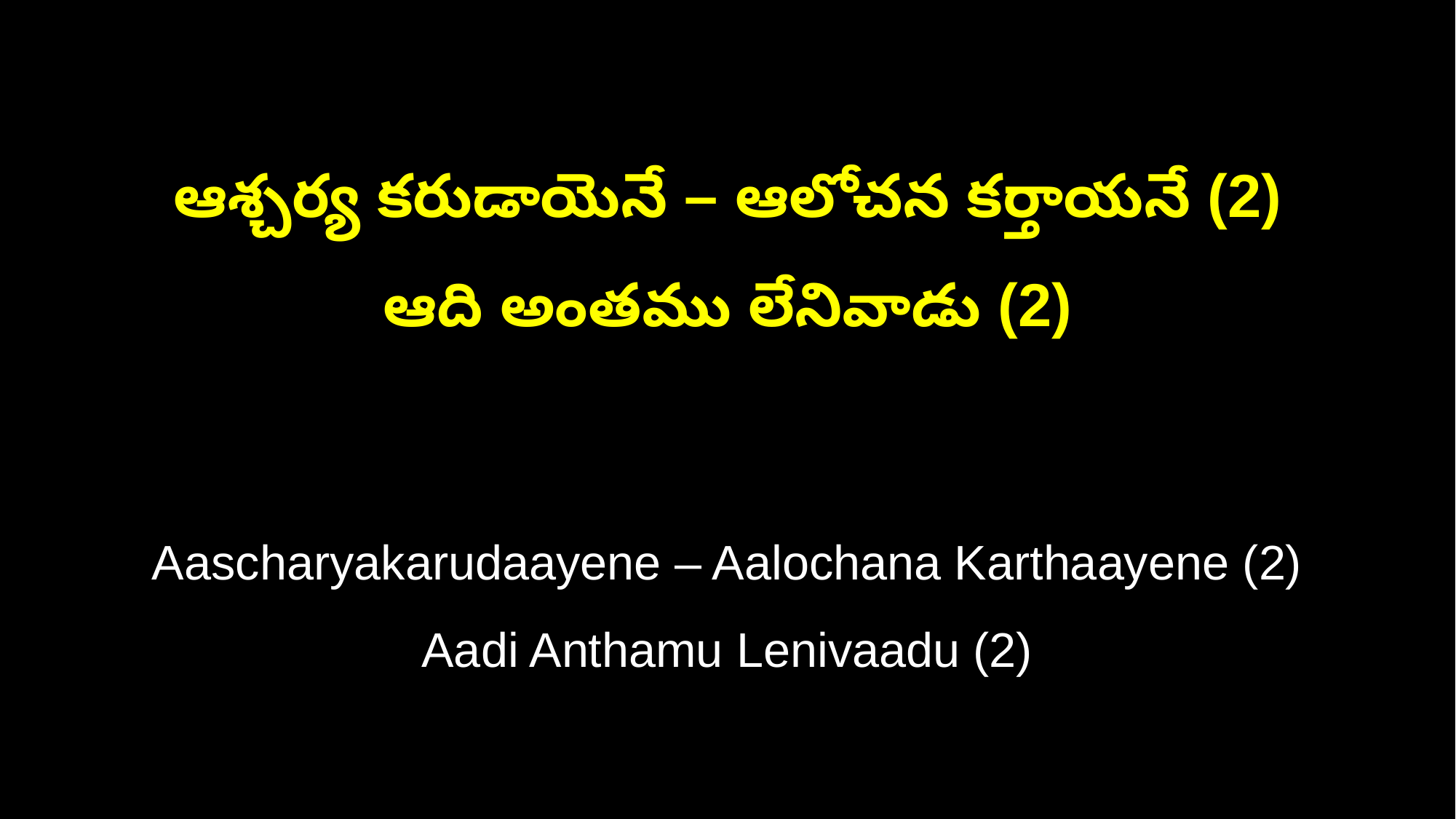

ఆశ్చర్య కరుడాయెనే – ఆలోచన కర్తాయనే (2)
ఆది అంతము లేనివాడు (2)
Aascharyakarudaayene – Aalochana Karthaayene (2)
Aadi Anthamu Lenivaadu (2)